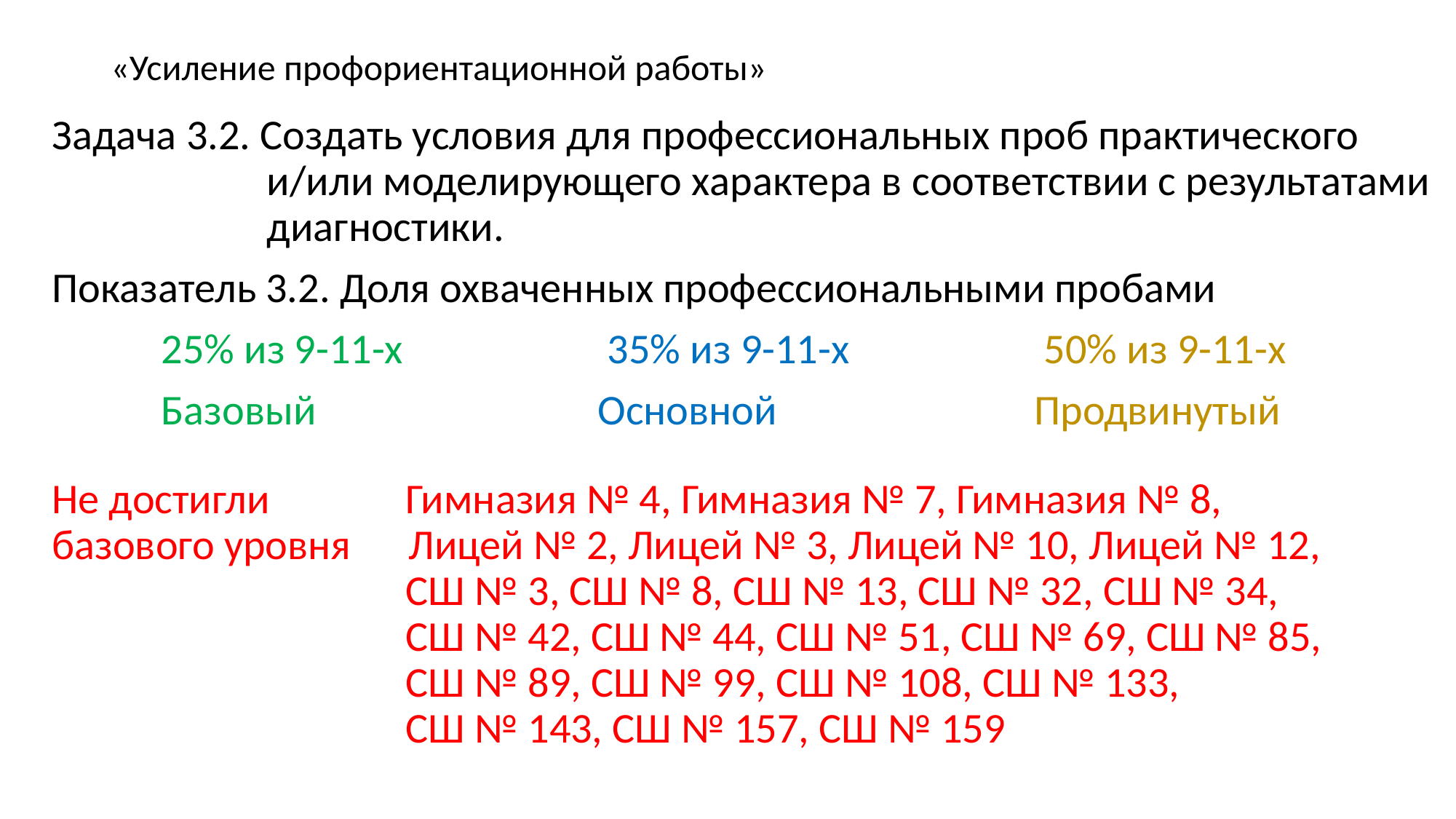

# «Усиление профориентационной работы»
Задача 3.2. Создать условия для профессиональных проб практического и/или моделирующего характера в соответствии с результатами диагностики.
Показатель 3.2. Доля охваченных профессиональными пробами
	25% из 9-11-х		 35% из 9-11-х 		 50% из 9-11-х
	Базовый			Основной			Продвинутый

Не достигли	Гимназия № 4, Гимназия № 7, Гимназия № 8,
базового уровня      Лицей № 2, Лицей № 3, Лицей № 10, Лицей № 12,
СШ № 3, СШ № 8, СШ № 13, СШ № 32, СШ № 34,
СШ № 42, СШ № 44, СШ № 51, СШ № 69, СШ № 85,
СШ № 89, СШ № 99, СШ № 108, СШ № 133,
СШ № 143, СШ № 157, СШ № 159